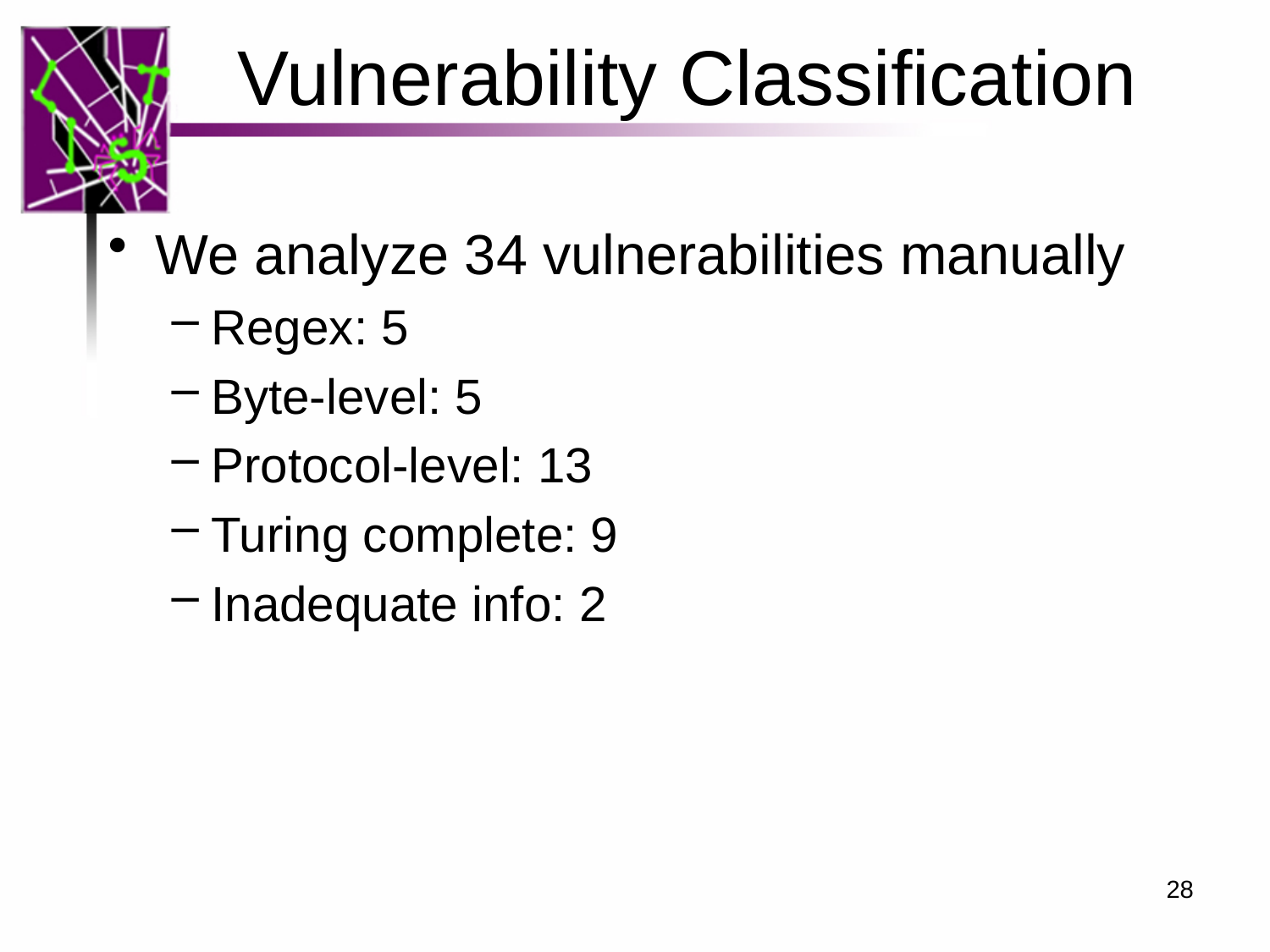

# Vulnerability Classification
We analyze 34 vulnerabilities manually
Regex: 5
Byte-level: 5
Protocol-level: 13
Turing complete: 9
Inadequate info: 2
28